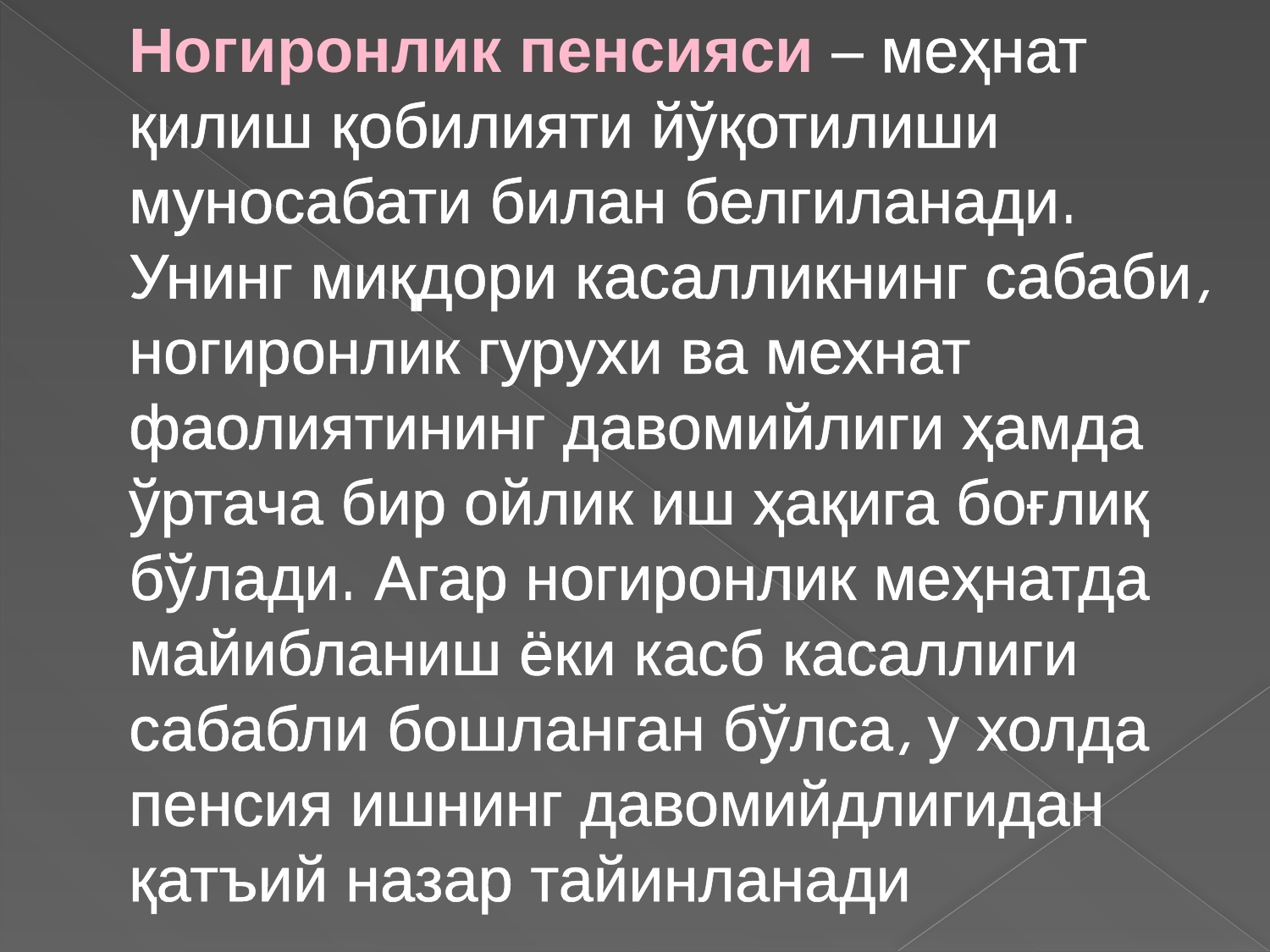

# Ногиронлик пенсияси – меҳнат қилиш қобилияти йўқотилиши муносабати билан белгиланади. Унинг миқдори касалликнинг сабаби, ногиронлик гурухи ва мехнат фаолиятининг давомийлиги ҳамда ўртача бир ойлик иш ҳақига боғлиқ бўлади. Агар ногиронлик меҳнатда майибланиш ёки касб касаллиги сабабли бошланган бўлса, у холда пенсия ишнинг давомийдлигидан қатъий назар тайинланади